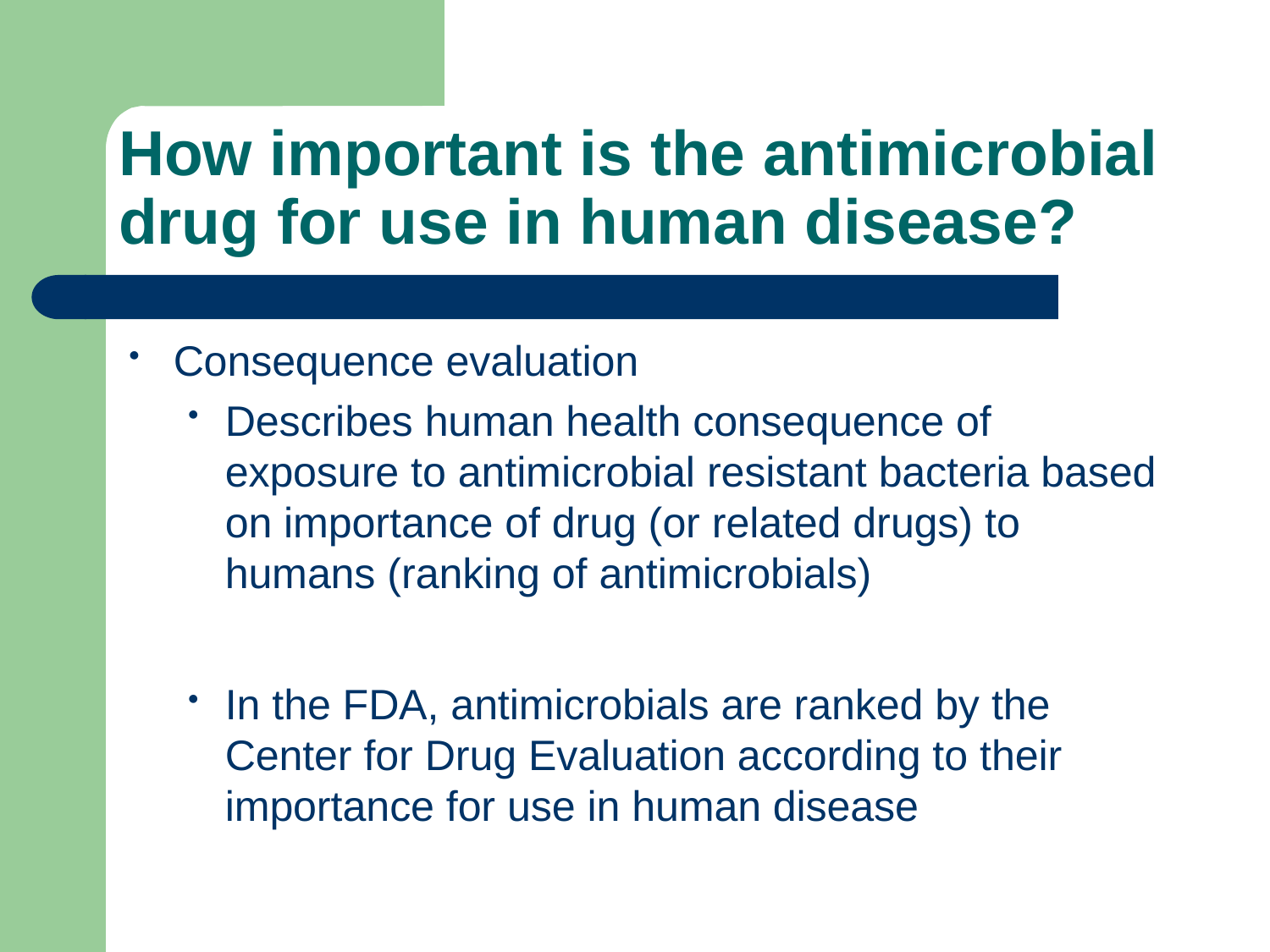

# How important is the antimicrobial drug for use in human disease?
Consequence evaluation
Describes human health consequence of exposure to antimicrobial resistant bacteria based on importance of drug (or related drugs) to humans (ranking of antimicrobials)

In the FDA, antimicrobials are ranked by the Center for Drug Evaluation according to their importance for use in human disease